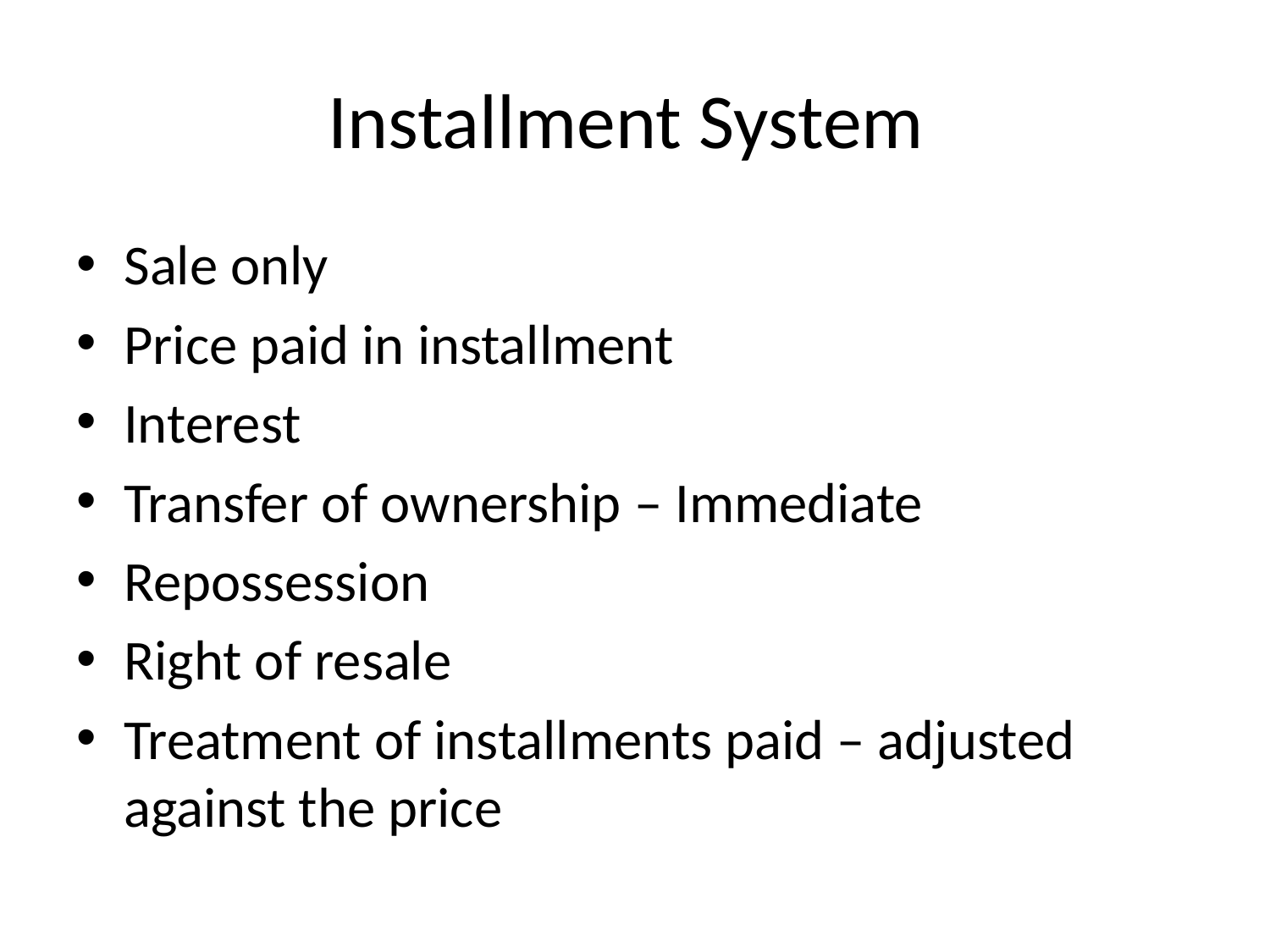

# Installment System
Sale only
Price paid in installment
Interest
Transfer of ownership – Immediate
Repossession
Right of resale
Treatment of installments paid – adjusted against the price